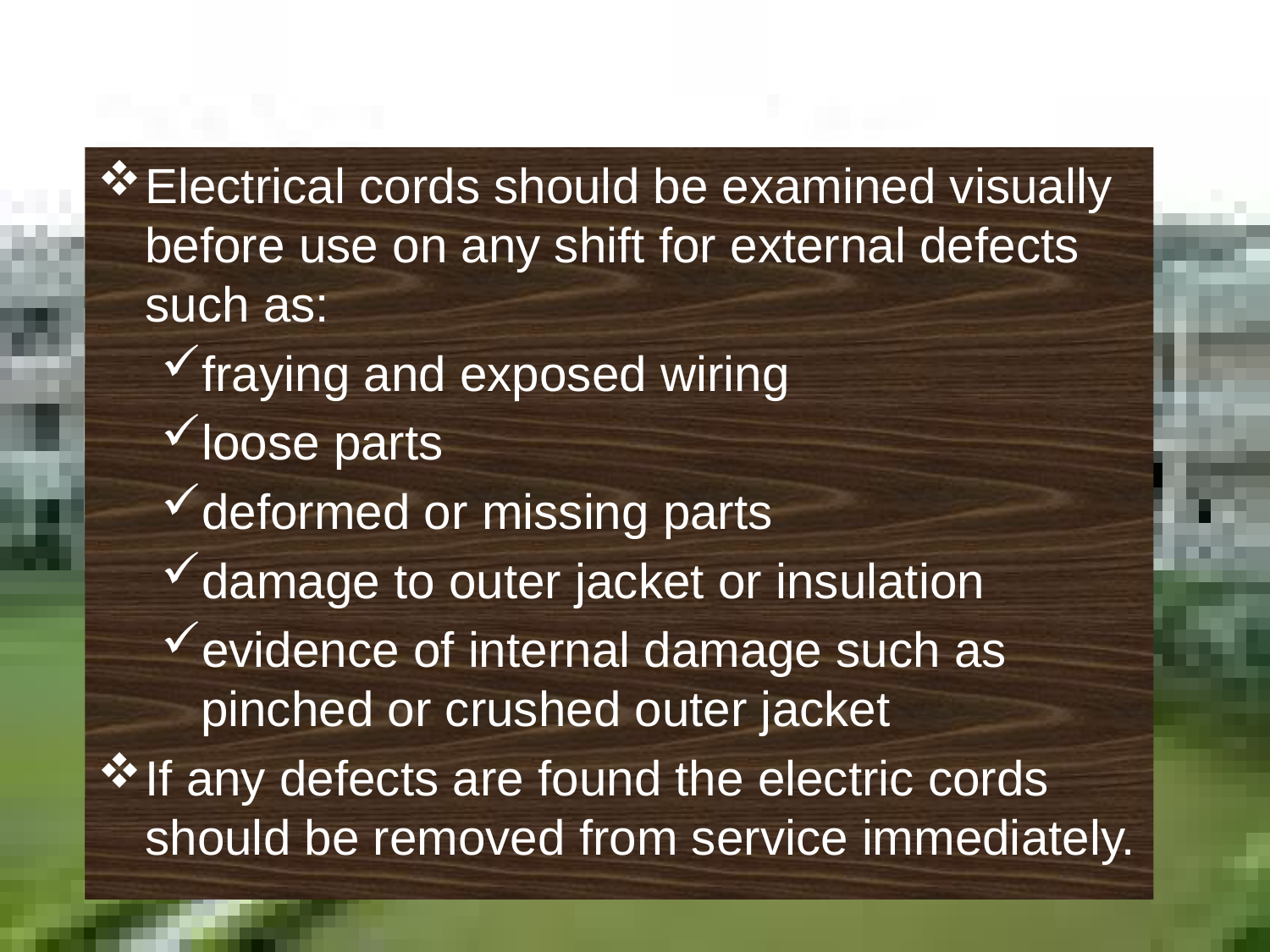

Electrical cords should be examined visually before use on any shift for external defects such as:
fraying and exposed wiring
loose parts
deformed or missing parts
damage to outer jacket or insulation
evidence of internal damage such as pinched or crushed outer jacket
If any defects are found the electric cords should be removed from service immediately.